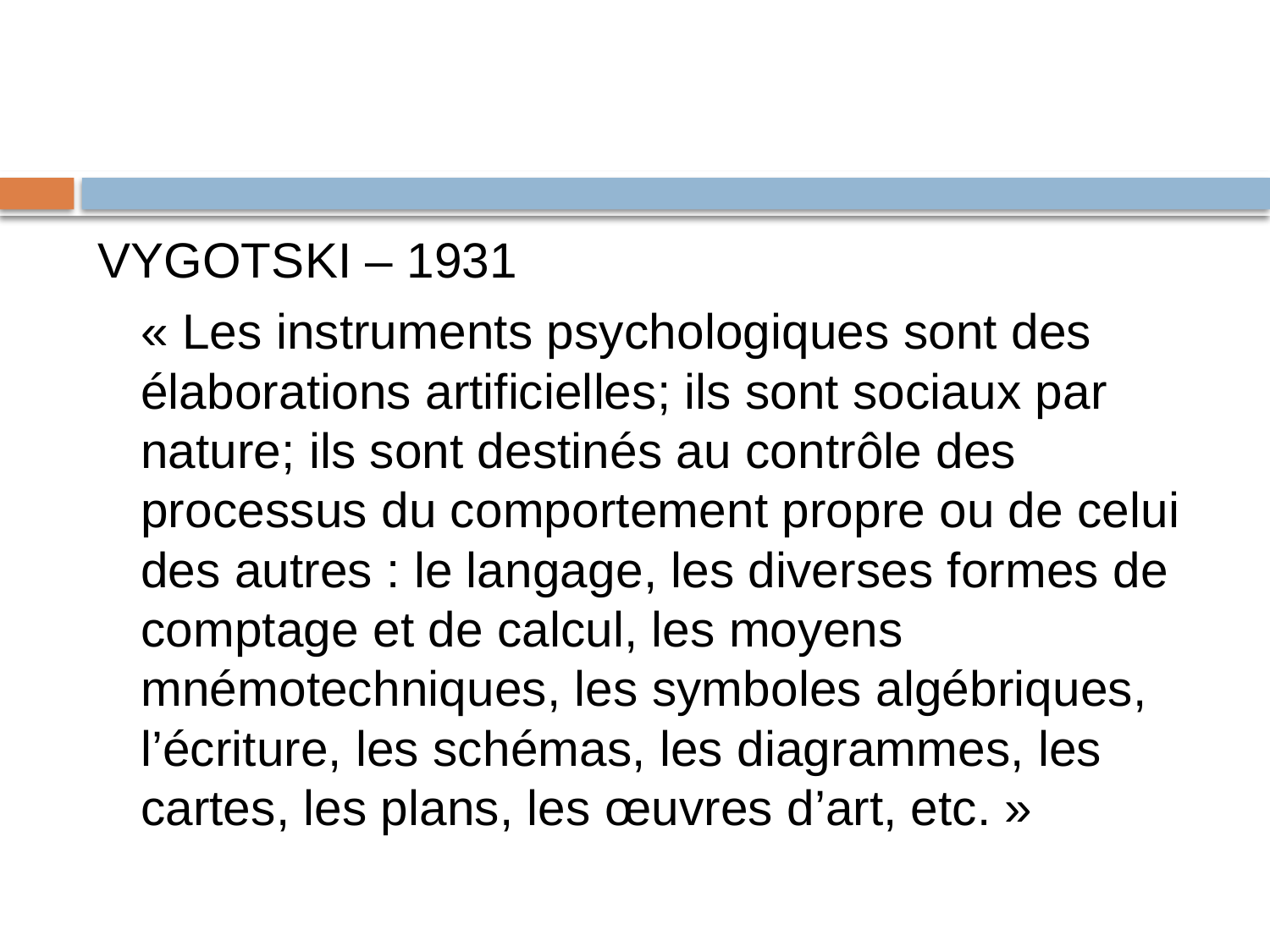

#
VYGOTSKI – 1931
	« Les instruments psychologiques sont des élaborations artificielles; ils sont sociaux par nature; ils sont destinés au contrôle des processus du comportement propre ou de celui des autres : le langage, les diverses formes de comptage et de calcul, les moyens mnémotechniques, les symboles algébriques, l’écriture, les schémas, les diagrammes, les cartes, les plans, les œuvres d’art, etc. »